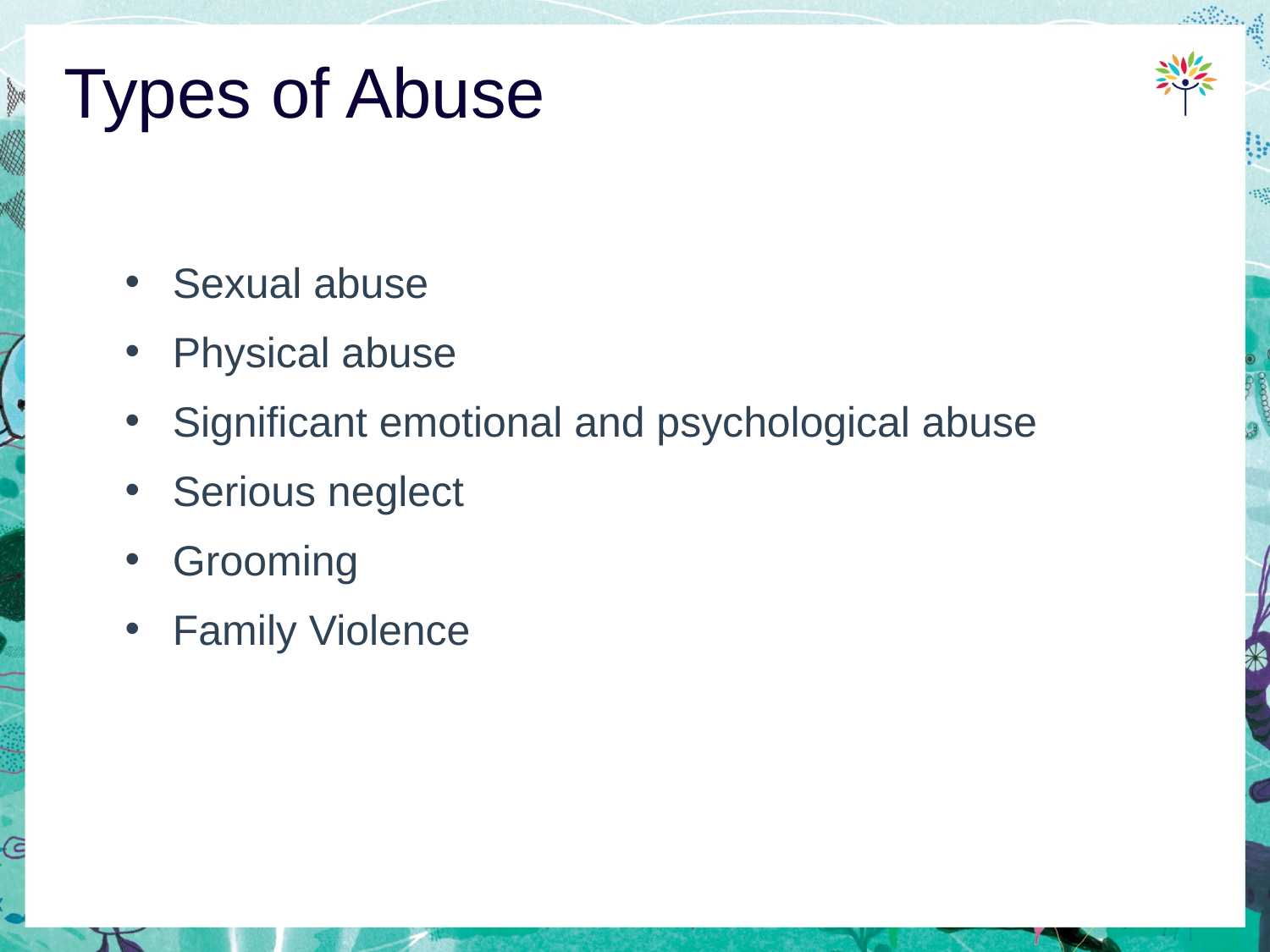

# Types of Abuse
Sexual abuse
Physical abuse
Significant emotional and psychological abuse
Serious neglect
Grooming
Family Violence